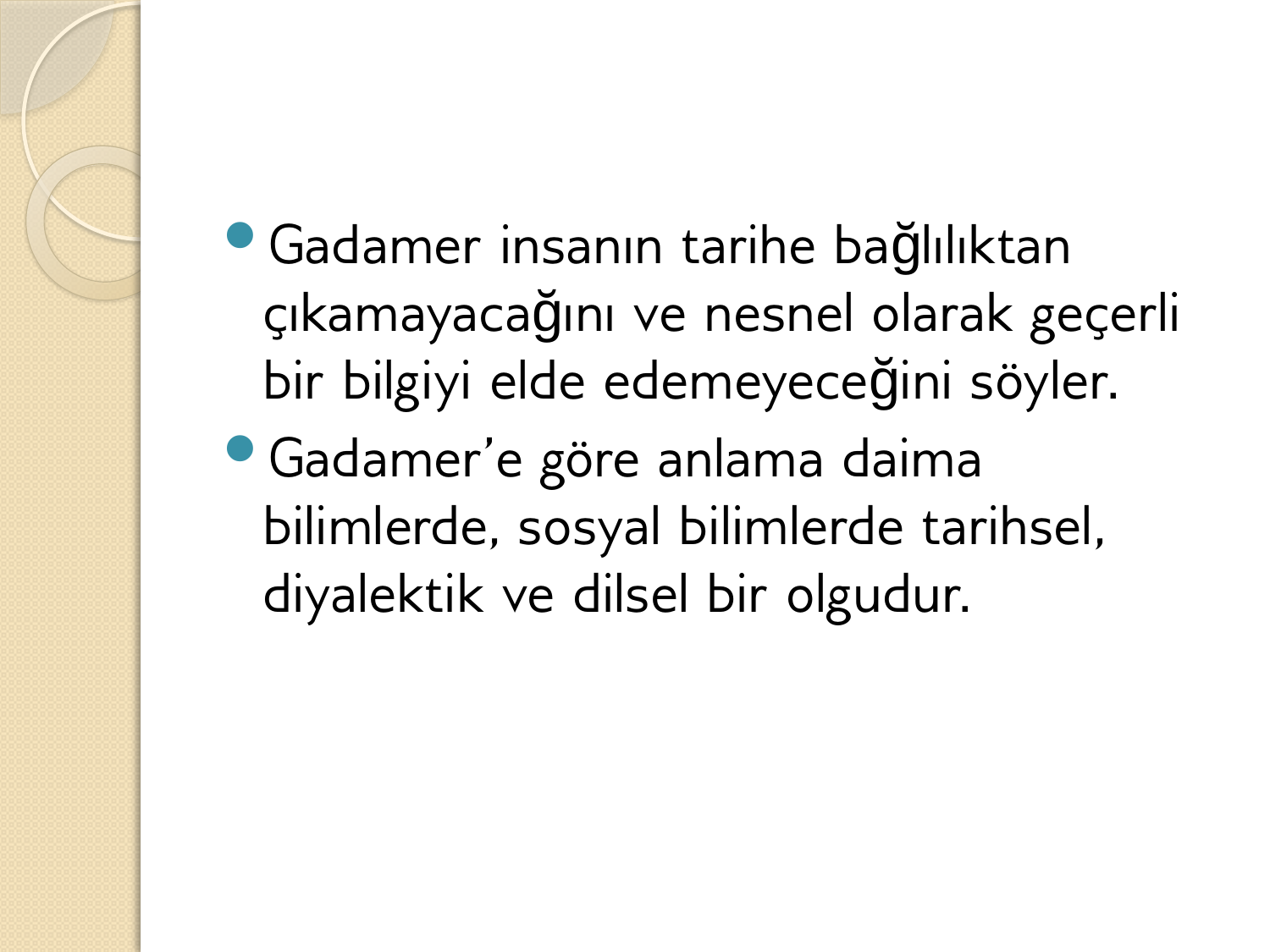

#
Gadamer insanın tarihe bağlılıktan çıkamayacağını ve nesnel olarak geçerli bir bilgiyi elde edemeyeceğini söyler.
Gadamer’e göre anlama daima bilimlerde, sosyal bilimlerde tarihsel, diyalektik ve dilsel bir olgudur.